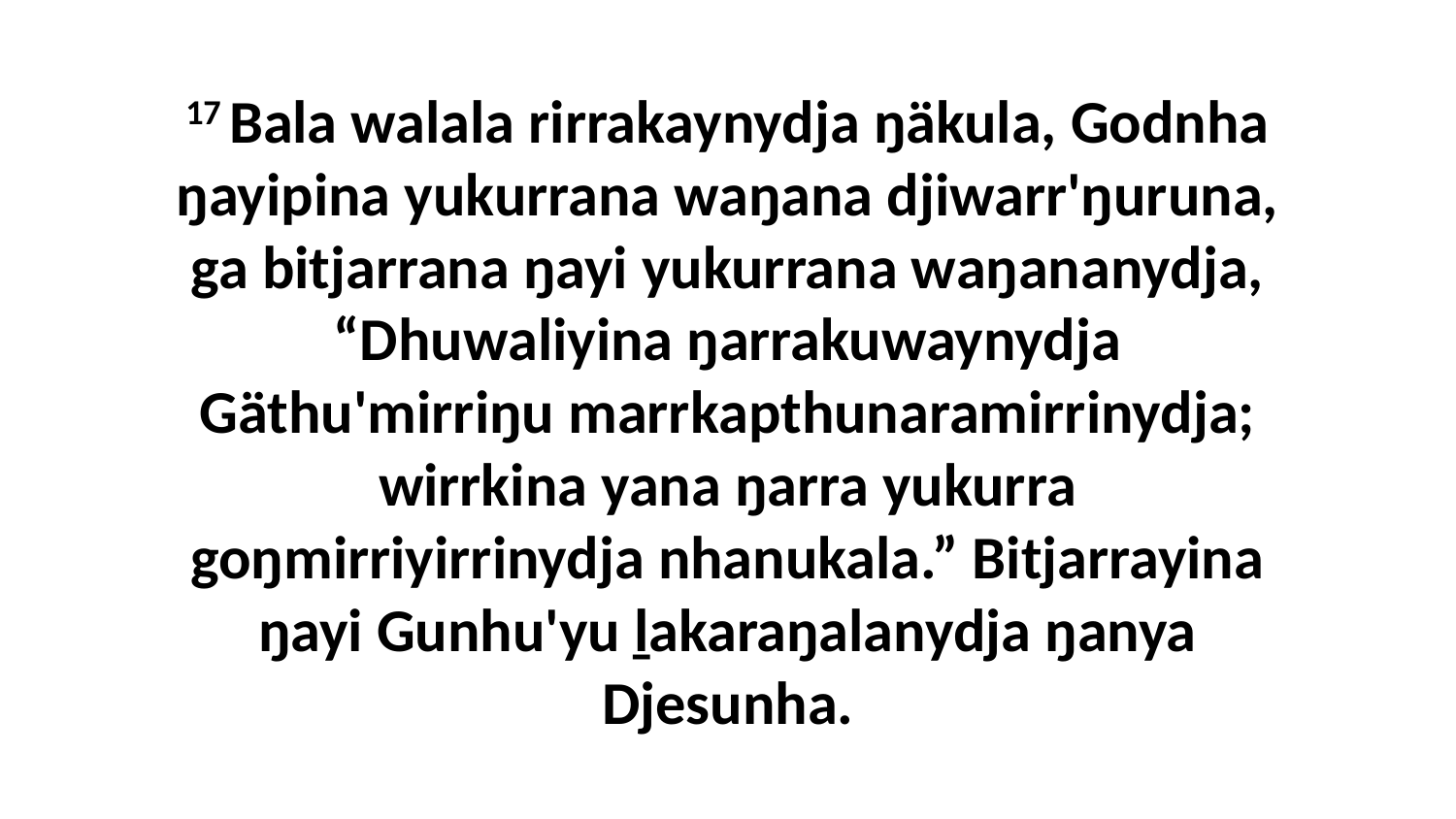

17 Bala walala rirrakaynydja ŋäkula, Godnha ŋayipina yukurrana waŋana djiwarr'ŋuruna, ga bitjarrana ŋayi yukurrana waŋananydja, “Dhuwaliyina ŋarrakuwaynydja Gäthu'mirriŋu marrkapthunaramirrinydja; wirrkina yana ŋarra yukurra goŋmirriyirrinydja nhanukala.” Bitjarrayina ŋayi Gunhu'yu ḻakaraŋalanydja ŋanya Djesunha.